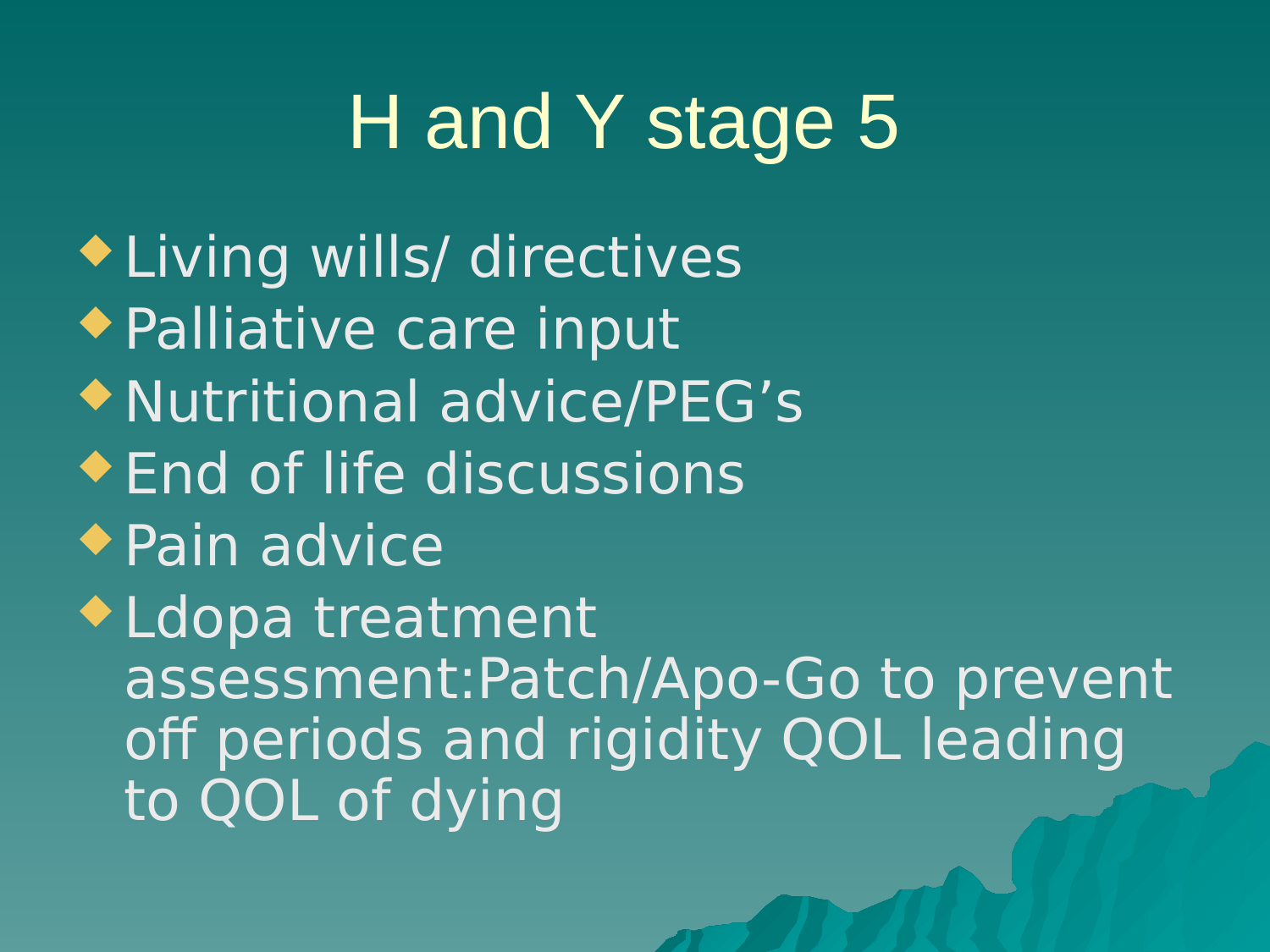

# H and Y stage 5
Living wills/ directives
Palliative care input
Nutritional advice/PEG’s
End of life discussions
Pain advice
Ldopa treatment assessment:Patch/Apo-Go to prevent off periods and rigidity QOL leading to QOL of dying